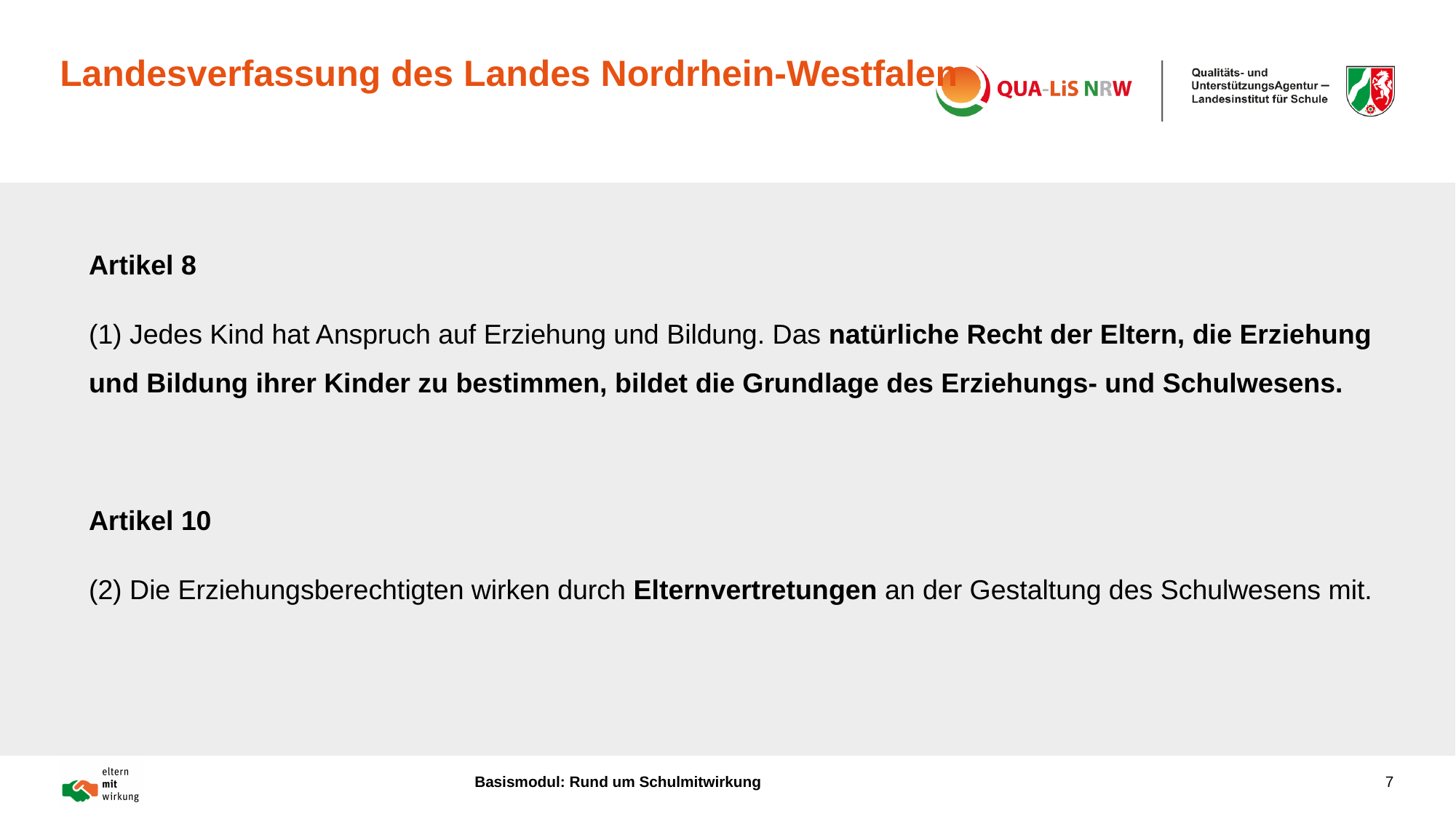

# Landesverfassung des Landes Nordrhein-Westfalen
Artikel 8
(1) Jedes Kind hat Anspruch auf Erziehung und Bildung. Das natürliche Recht der Eltern, die Erziehung und Bildung ihrer Kinder zu bestimmen, bildet die Grundlage des Erziehungs- und Schulwesens.

Artikel 10
(2) Die Erziehungsberechtigten wirken durch Elternvertretungen an der Gestaltung des Schulwesens mit.

Basismodul: Rund um Schulmitwirkung
7